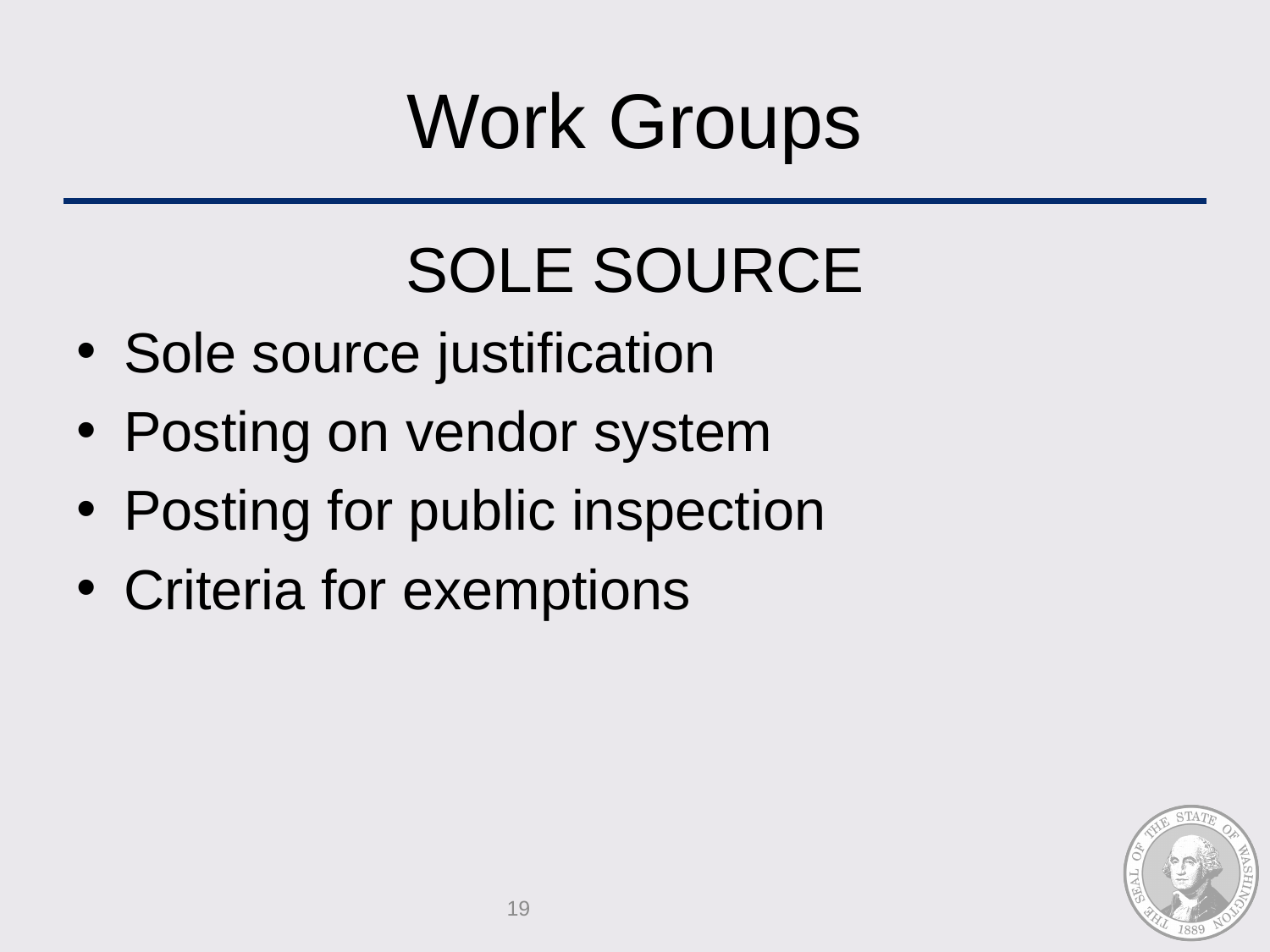

# Work Groups
Sole Source
Sole source justification
Posting on vendor system
Posting for public inspection
Criteria for exemptions
19